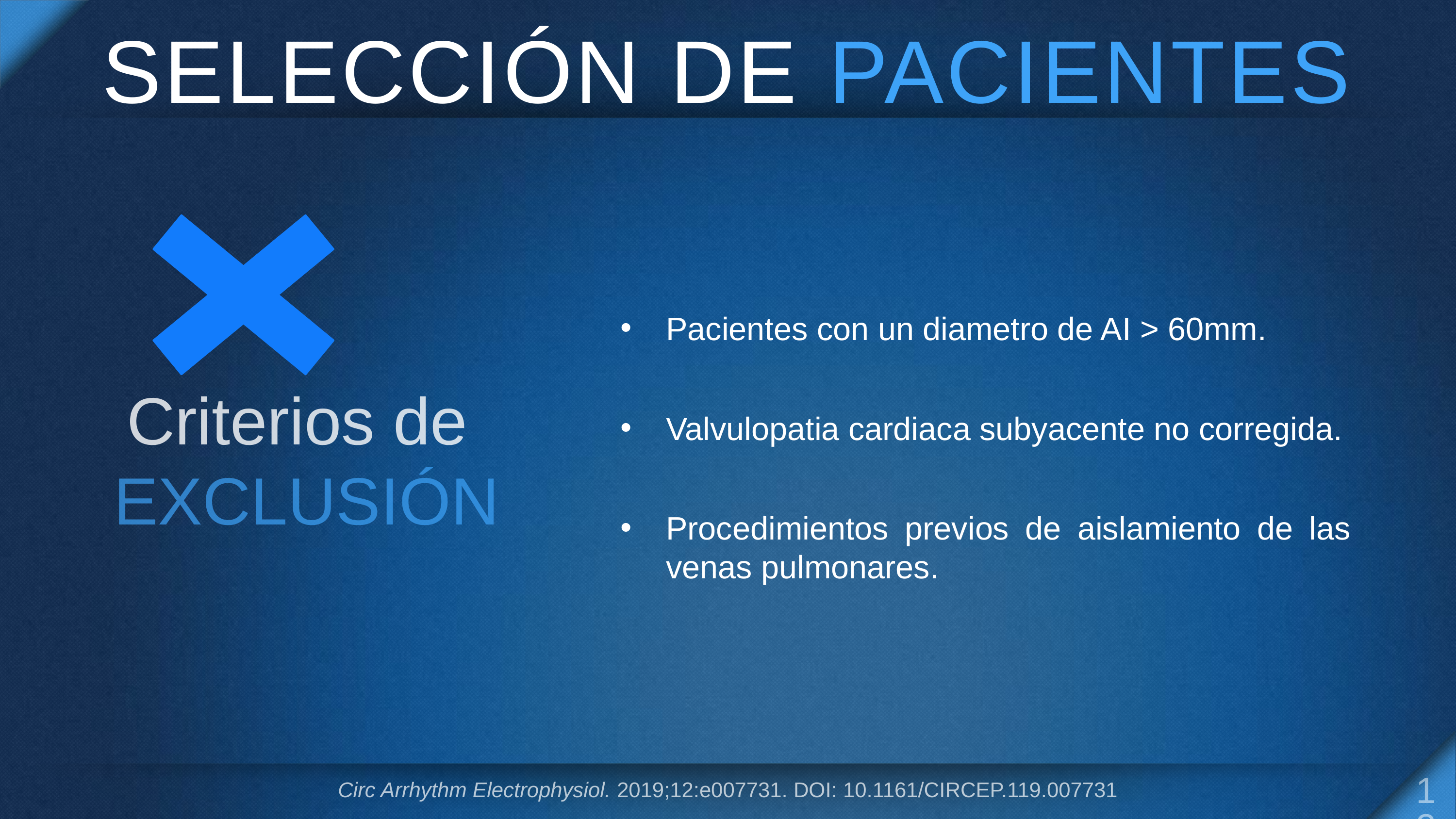

# SELECCIÓN DE PACIENTES

Criterios de
EXCLUSIÓN
Pacientes con un diametro de AI > 60mm.

Valvulopatia cardiaca subyacente no corregida.

Procedimientos previos de aislamiento de las venas pulmonares.
12
Circ Arrhythm Electrophysiol. 2019;12:e007731. DOI: 10.1161/CIRCEP.119.007731